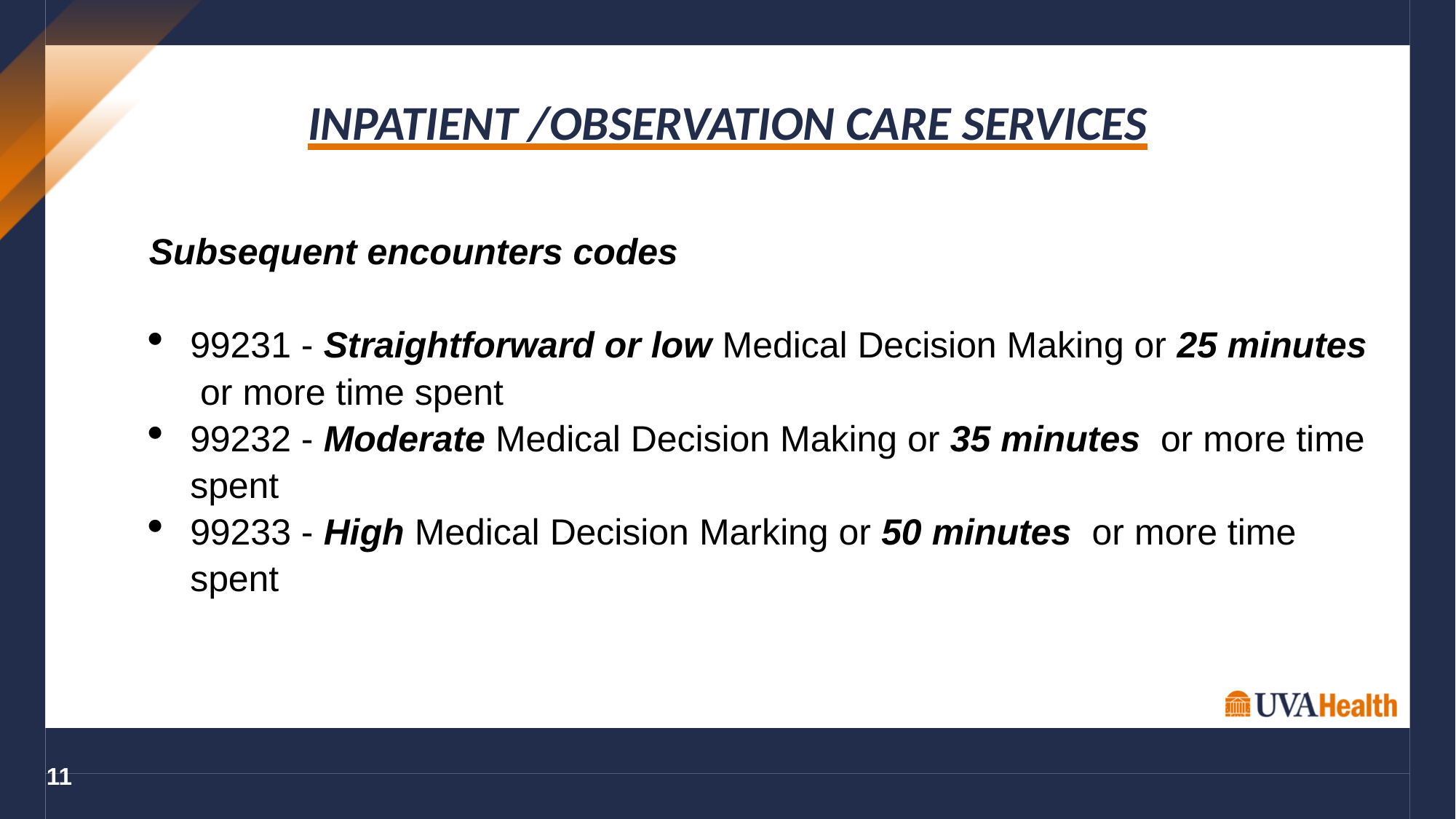

INPATIENT /OBSERVATION CARE SERVICES

Subsequent encounters codes

99231 - Straightforward or low Medical Decision Making or 25 minutes  or more time spent
99232 - Moderate Medical Decision Making or 35 minutes  or more time spent
99233 - High Medical Decision Marking or 50 minutes  or more time spent